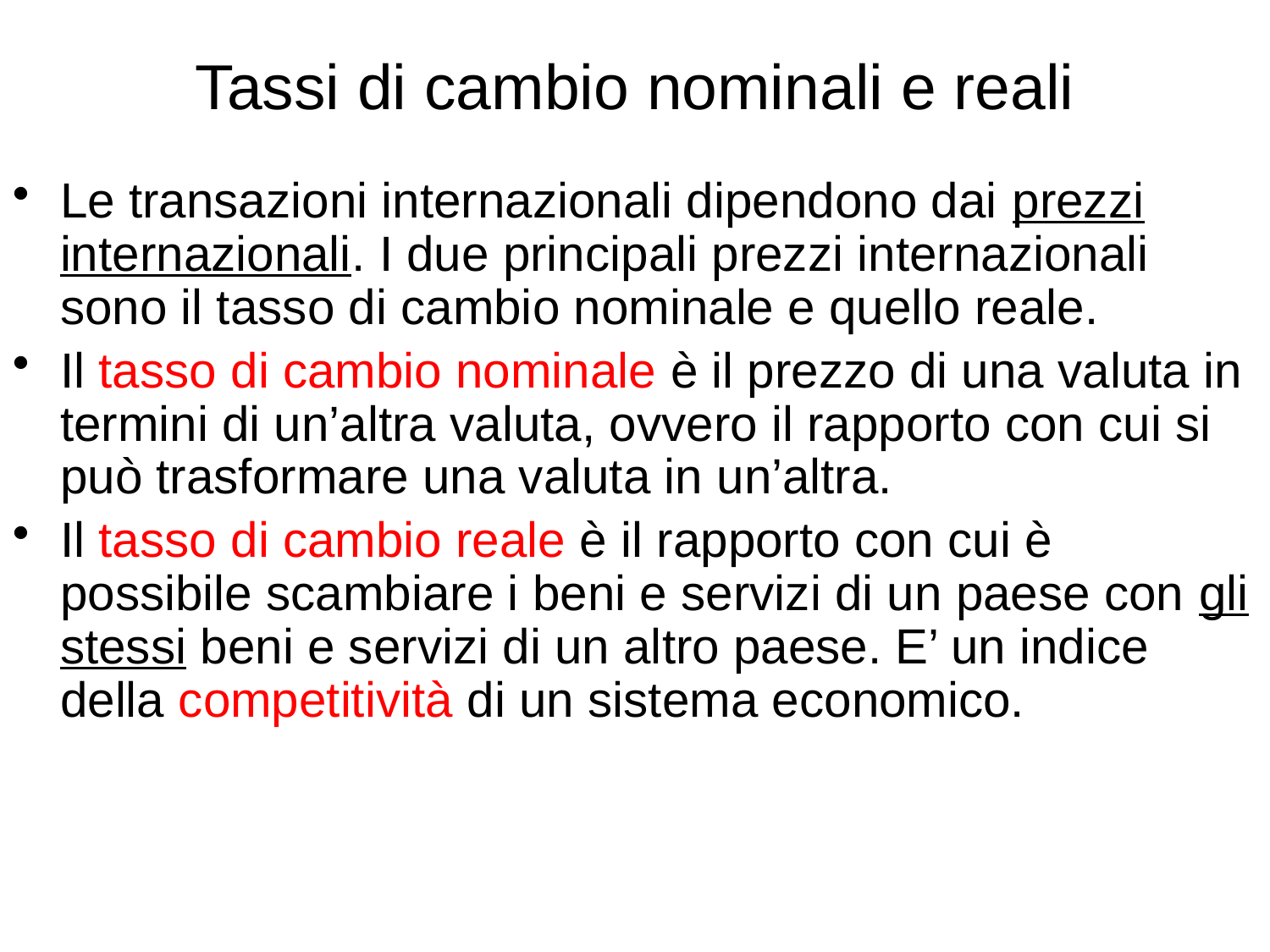

# Tassi di cambio nominali e reali
Le transazioni internazionali dipendono dai prezzi internazionali. I due principali prezzi internazionali sono il tasso di cambio nominale e quello reale.
Il tasso di cambio nominale è il prezzo di una valuta in termini di un’altra valuta, ovvero il rapporto con cui si può trasformare una valuta in un’altra.
Il tasso di cambio reale è il rapporto con cui è possibile scambiare i beni e servizi di un paese con gli stessi beni e servizi di un altro paese. E’ un indice della competitività di un sistema economico.